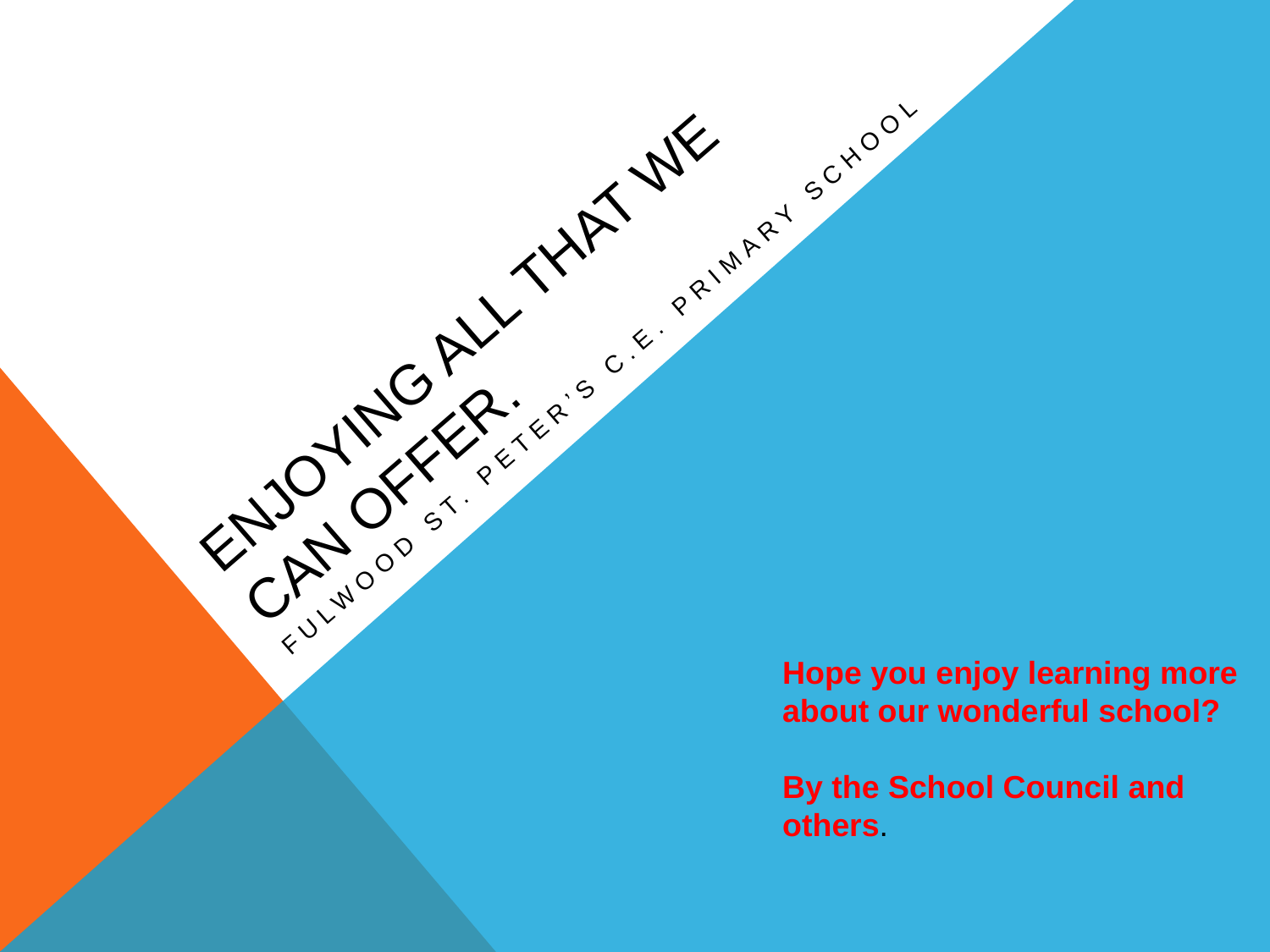

# Enjoying All that we can offer.
Fulwood St. peter’s C.E. primary School
Hope you enjoy learning more about our wonderful school?

By the School Council and others.